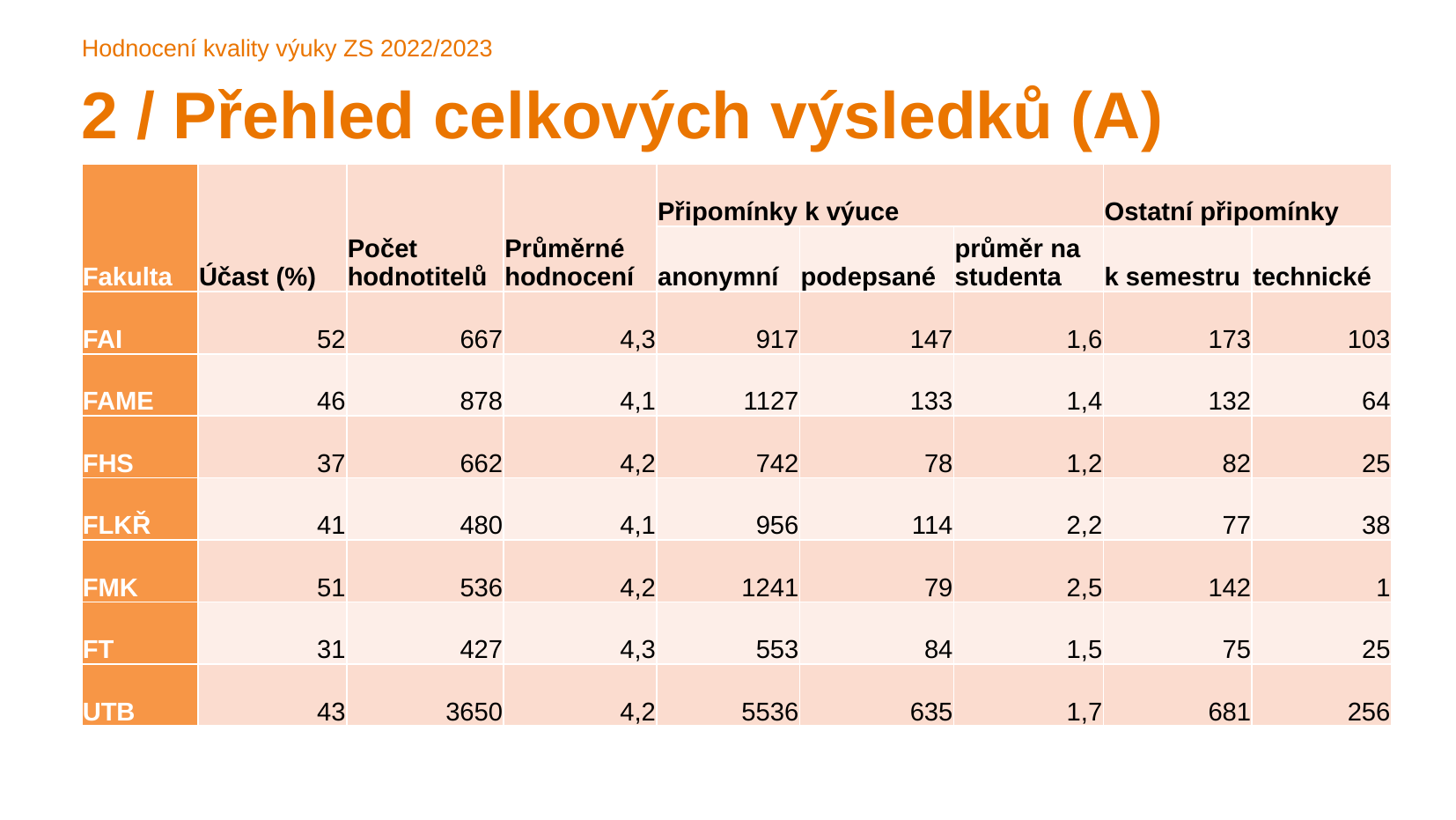

Hodnocení kvality výuky ZS 2022/2023
2 / Přehled celkových výsledků (A)
| Fakulta | Účast (%) | Počet hodnotitelů | Průměrné hodnocení | Připomínky k výuce |  |  | Ostatní připomínky |  |
| --- | --- | --- | --- | --- | --- | --- | --- | --- |
|  |  |  |  | anonymní | podepsané | průměr na studenta | k semestru | technické |
| FAI | 52 | 667 | 4,3 | 917 | 147 | 1,6 | 173 | 103 |
| FAME | 46 | 878 | 4,1 | 1127 | 133 | 1,4 | 132 | 64 |
| FHS | 37 | 662 | 4,2 | 742 | 78 | 1,2 | 82 | 25 |
| FLKŘ | 41 | 480 | 4,1 | 956 | 114 | 2,2 | 77 | 38 |
| FMK | 51 | 536 | 4,2 | 1241 | 79 | 2,5 | 142 | 1 |
| FT | 31 | 427 | 4,3 | 553 | 84 | 1,5 | 75 | 25 |
| UTB | 43 | 3650 | 4,2 | 5536 | 635 | 1,7 | 681 | 256 |